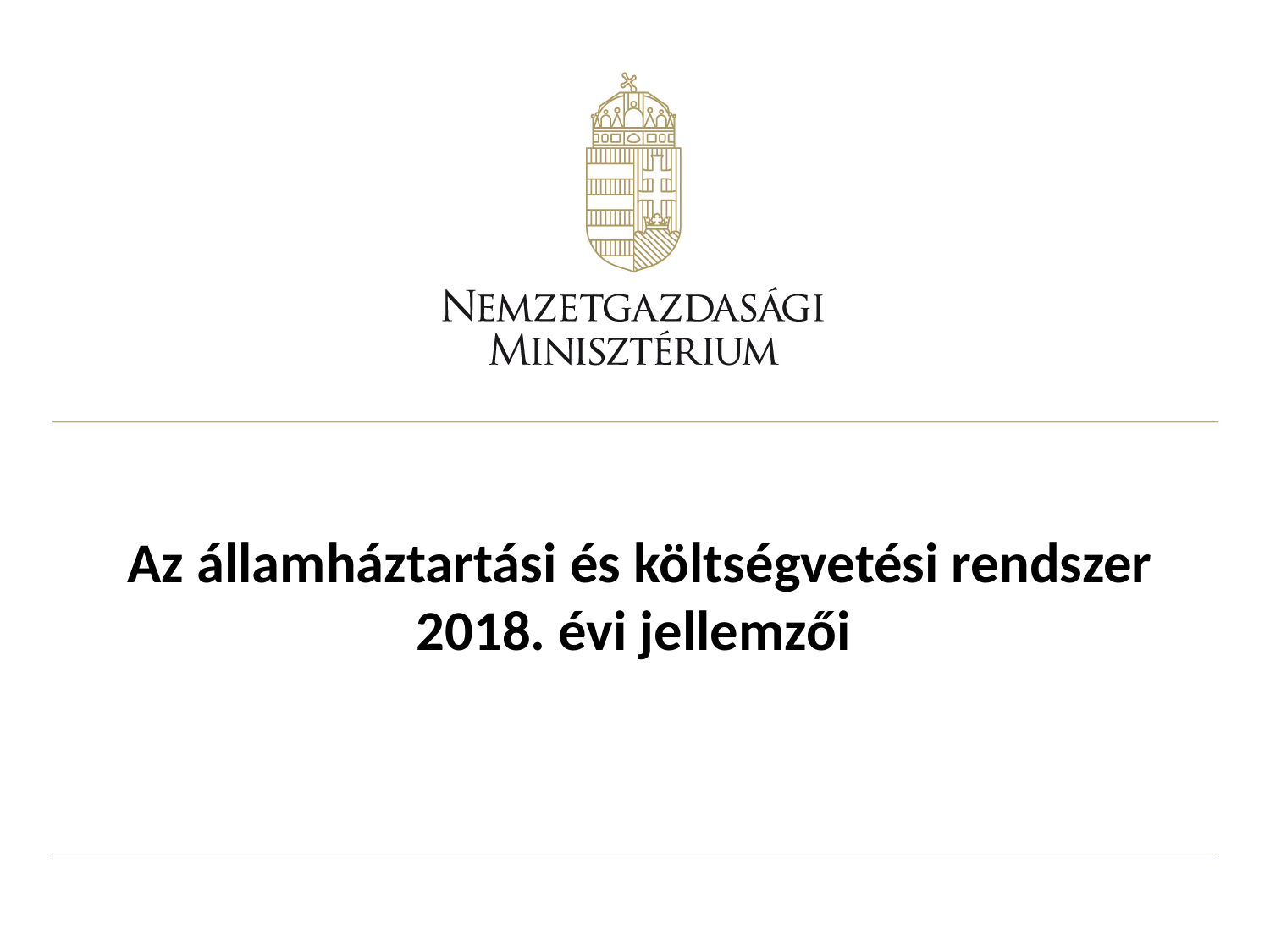

# Az államháztartási és költségvetési rendszer 2018. évi jellemzői